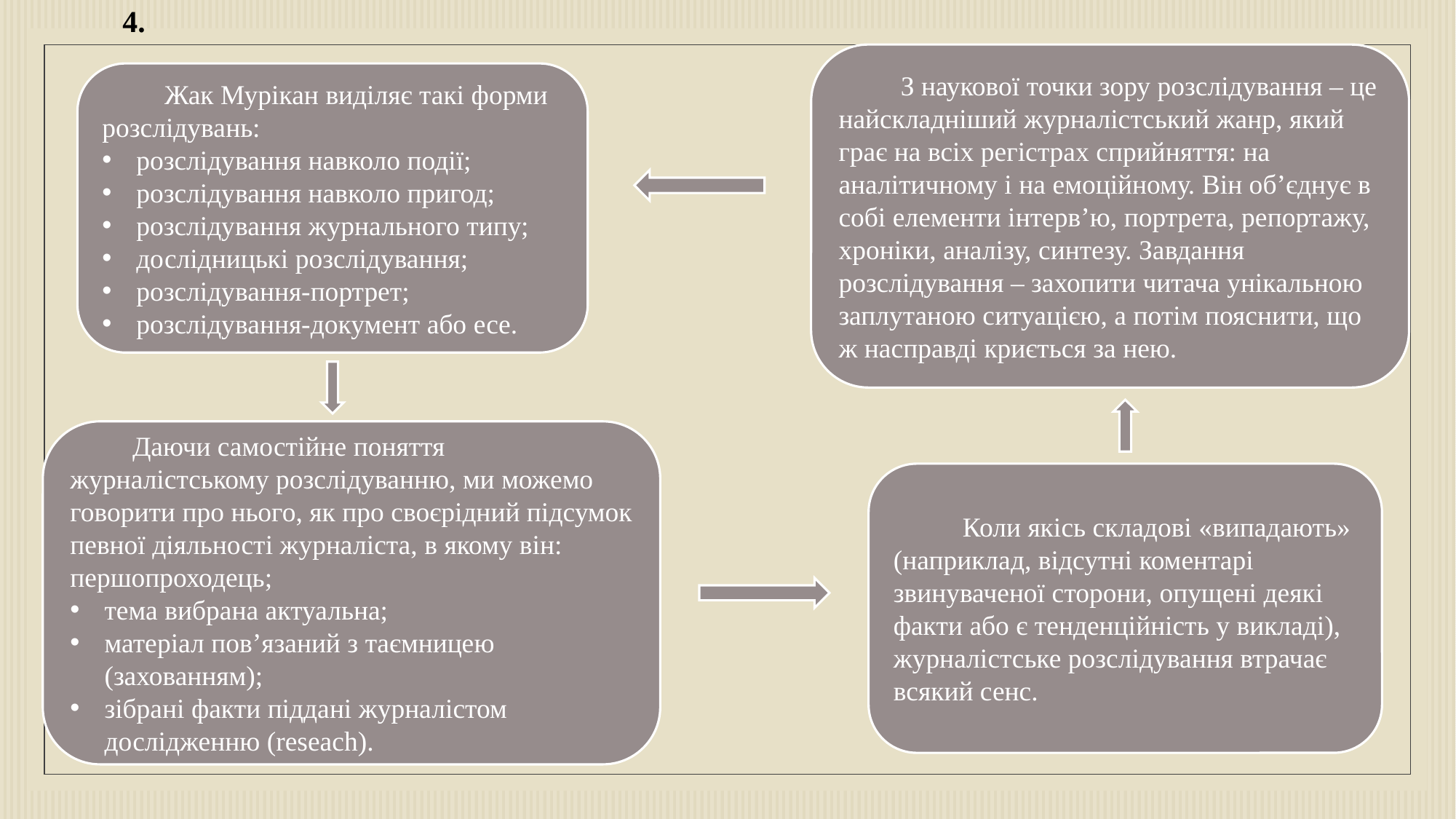

# 4.

         З наукової точки зору розслідування – це найскладніший журналістський жанр, який грає на всіх регістрах сприйняття: на аналітичному і на емоційному. Він об’єднує в собі елементи інтерв’ю, портрета, репортажу, хроніки, аналізу, синтезу. Завдання розслідування – захопити читача унікальною заплутаною ситуацією, а потім пояснити, що ж насправді криється за нею.

         Жак Мурікан виділяє такі форми розслідувань:
розслідування навколо події;
розслідування навколо пригод;
розслідування журнального типу;
дослідницькі розслідування;
розслідування-портрет;
розслідування-документ або есе.

         Даючи самостійне поняття журналістському розслідуванню, ми можемо говорити про нього, як про своєрідний підсумок певної діяльності журналіста, в якому він:
першопроходець;
тема вибрана актуальна;
матеріал пов’язаний з таємницею (захованням);
зібрані факти піддані журналістом дослідженню (reseach).
          Коли якісь складові «випадають» (наприклад, відсутні коментарі звинуваченої сторони, опущені деякі факти або є тенденційність у викладі), журналістське розслідування втрачає всякий сенс.